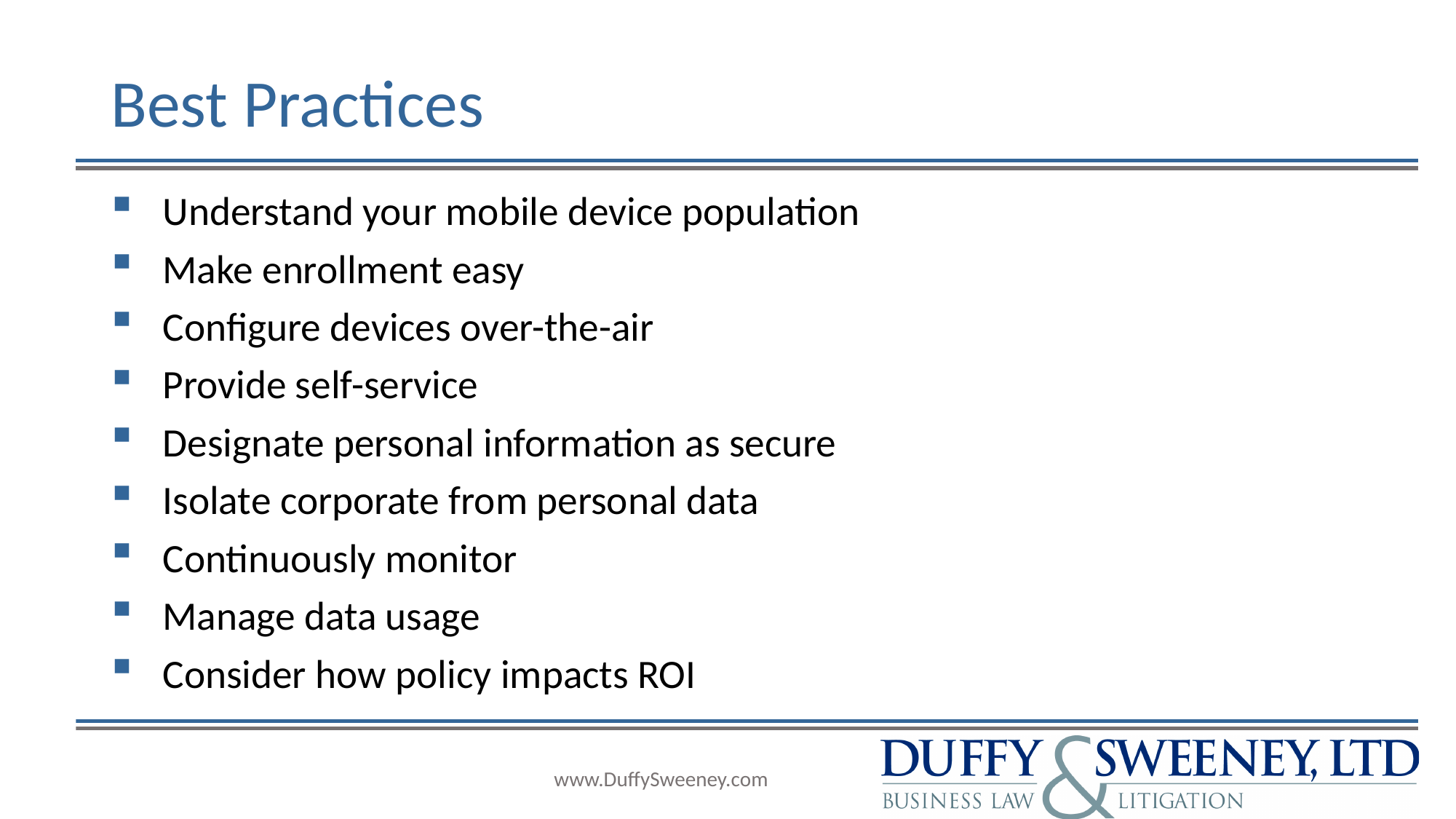

# Best Practices
Understand your mobile device population
Make enrollment easy
Configure devices over-the-air
Provide self-service
Designate personal information as secure
Isolate corporate from personal data
Continuously monitor
Manage data usage
Consider how policy impacts ROI
www.DuffySweeney.com